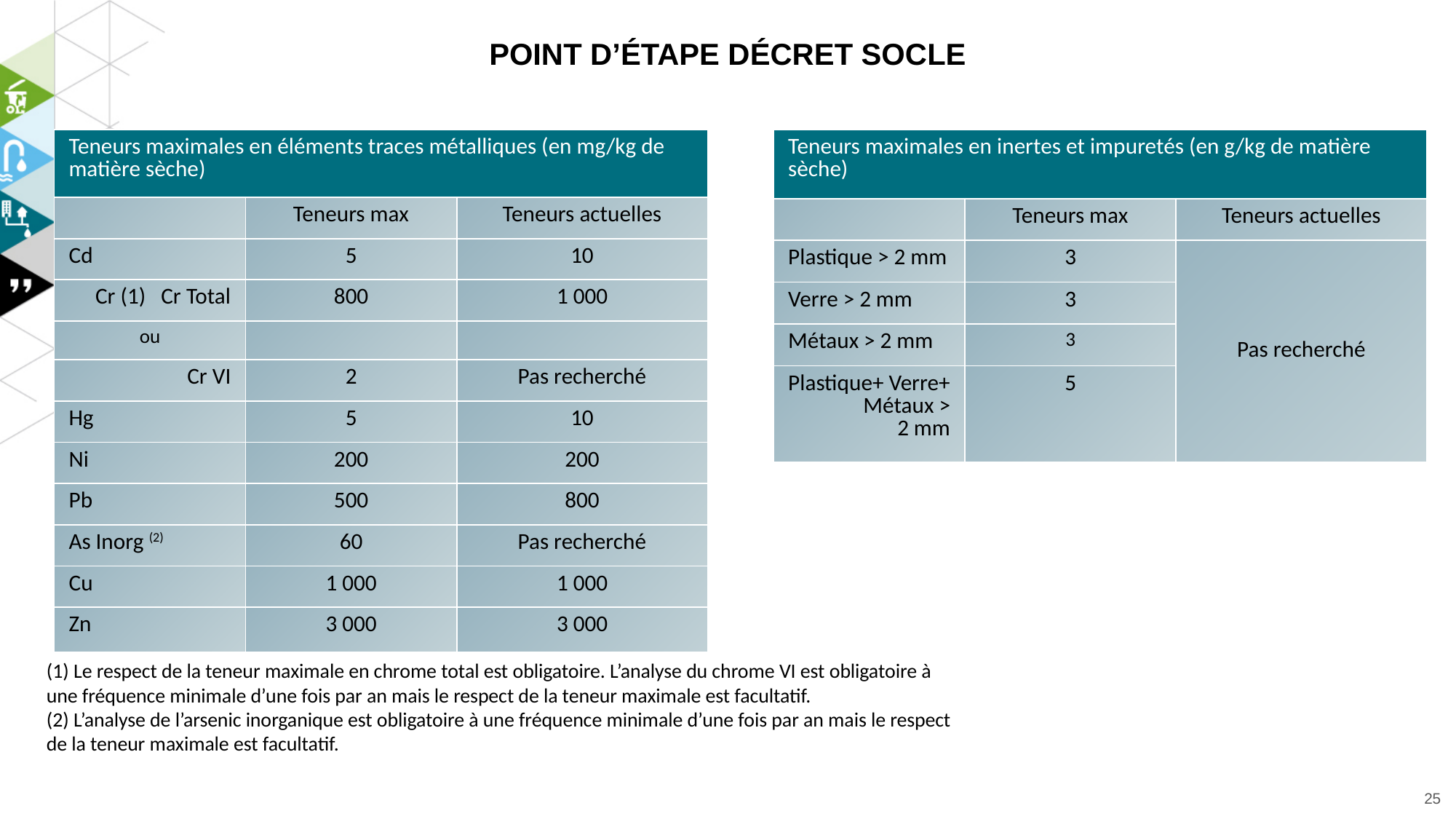

# Point d’étape décret SOCLE
| Teneurs maximales en éléments traces métalliques (en mg/kg de matière sèche) |  |  |
| --- | --- | --- |
|  | Teneurs max | Teneurs actuelles |
| Cd | 5 | 10 |
| Cr (1) Cr Total | 800 | 1 000 |
| ou |  |  |
| Cr VI | 2 | Pas recherché |
| Hg | 5 | 10 |
| Ni | 200 | 200 |
| Pb | 500 | 800 |
| As Inorg (2) | 60 | Pas recherché |
| Cu | 1 000 | 1 000 |
| Zn | 3 000 | 3 000 |
| Teneurs maximales en inertes et impuretés (en g/kg de matière sèche) |  |  |
| --- | --- | --- |
|  | Teneurs max | Teneurs actuelles |
| Plastique > 2 mm | 3 | Pas recherché |
| Verre > 2 mm | 3 |  |
| Métaux > 2 mm | 3 |  |
| Plastique+ Verre+ Métaux > 2 mm | 5 | Pas recherché |
(1) Le respect de la teneur maximale en chrome total est obligatoire. L’analyse du chrome VI est obligatoire à
une fréquence minimale d’une fois par an mais le respect de la teneur maximale est facultatif.
(2) L’analyse de l’arsenic inorganique est obligatoire à une fréquence minimale d’une fois par an mais le respect
de la teneur maximale est facultatif.
25